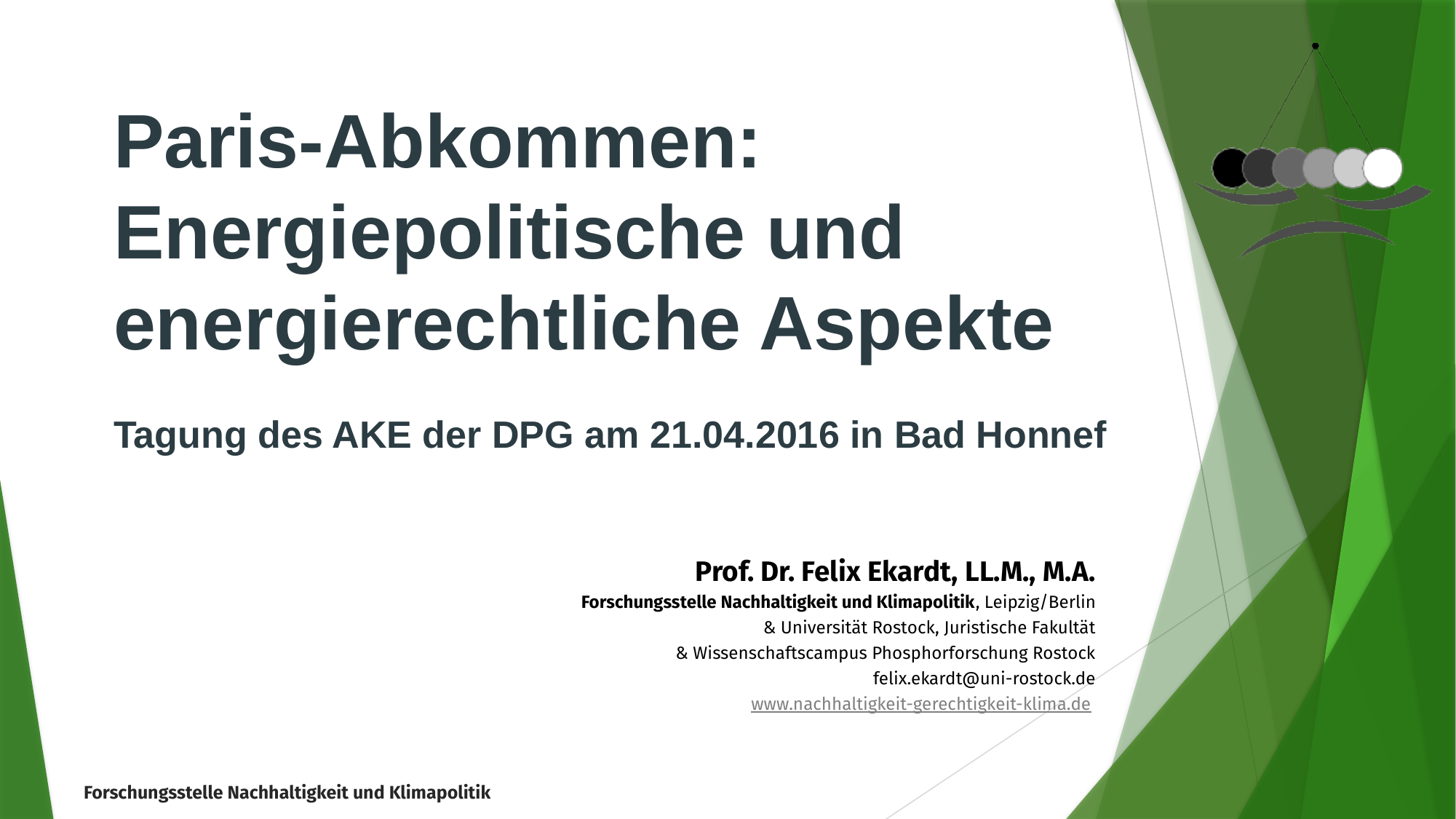

# Paris-Abkommen: Energiepolitische und energierechtliche Aspekte Tagung des AKE der DPG am 21.04.2016 in Bad Honnef
Prof. Dr. Felix Ekardt, LL.M., M.A.
Forschungsstelle Nachhaltigkeit und Klimapolitik, Leipzig/Berlin
& Universität Rostock, Juristische Fakultät
& Wissenschaftscampus Phosphorforschung Rostock
felix.ekardt@uni-rostock.de
www.nachhaltigkeit-gerechtigkeit-klima.de